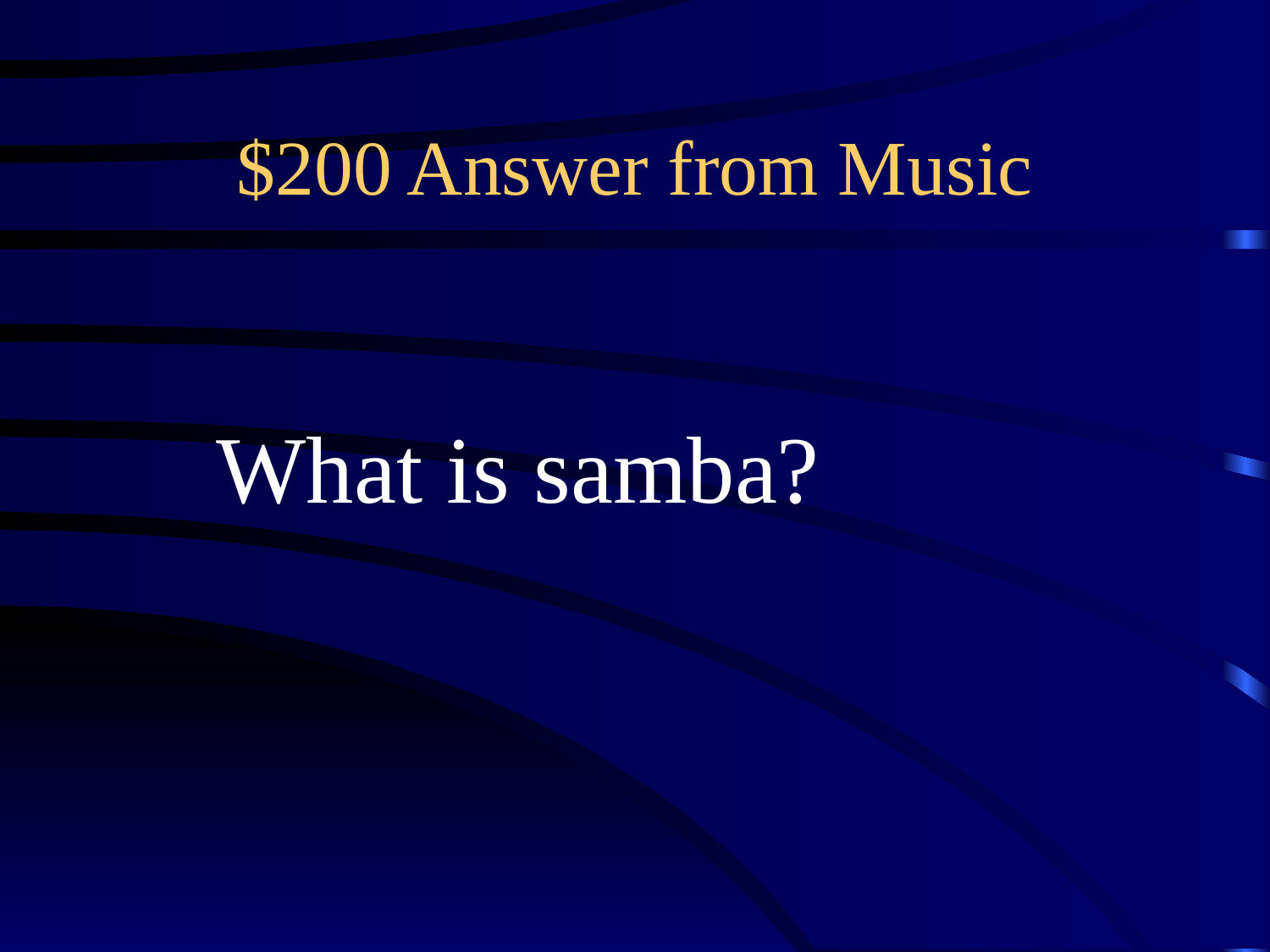

# $200 Answer from Music
What is samba?